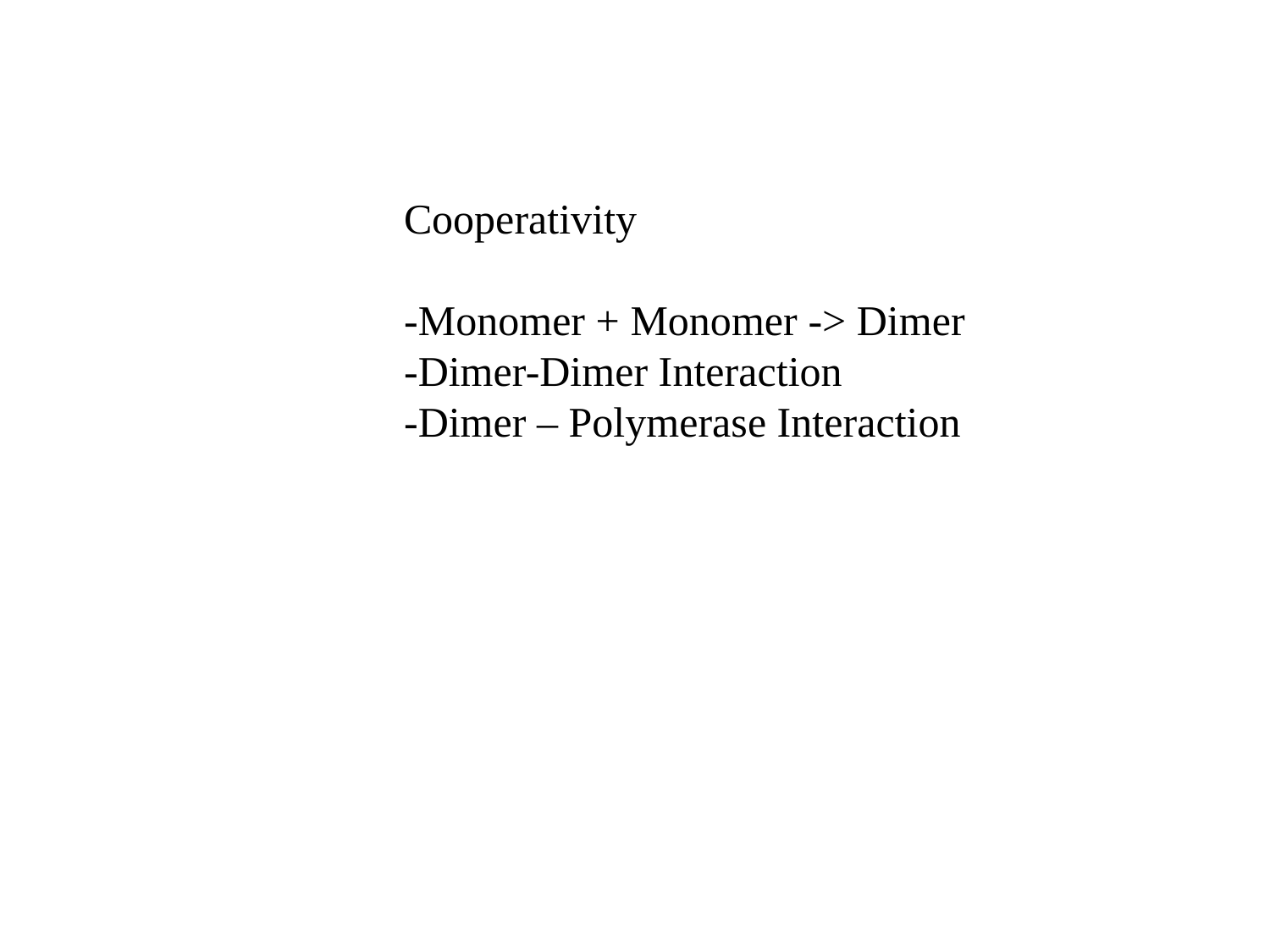

Cooperativity

-Monomer + Monomer -> Dimer
-Dimer-Dimer Interaction
-Dimer – Polymerase Interaction